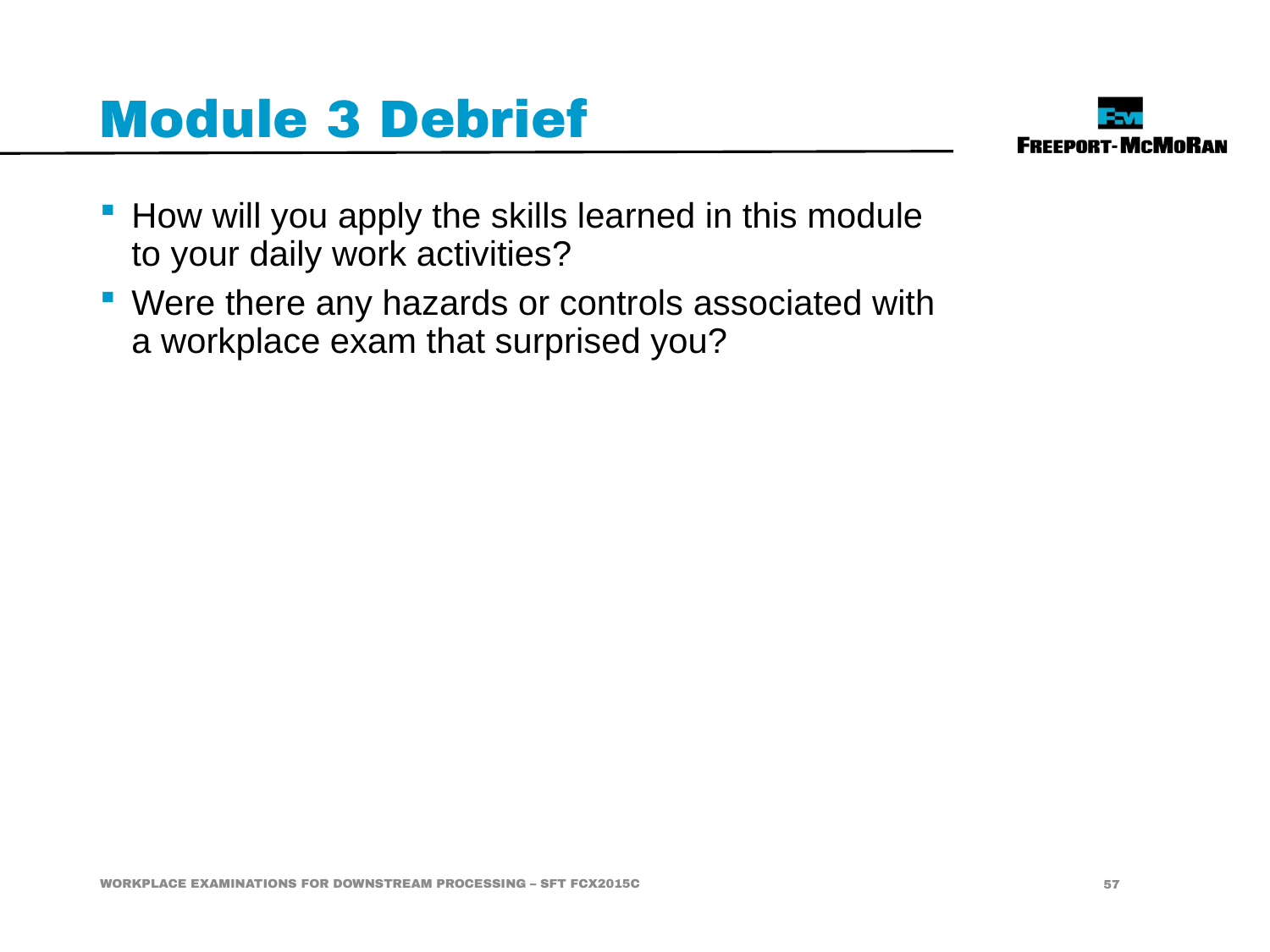

Module 3 Debrief
How will you apply the skills learned in this module to your daily work activities?
Were there any hazards or controls associated with a workplace exam that surprised you?
WORKPLACE EXAMINATIONS FOR DOWNSTREAM PROCESSING – SFT FCX2015C
57